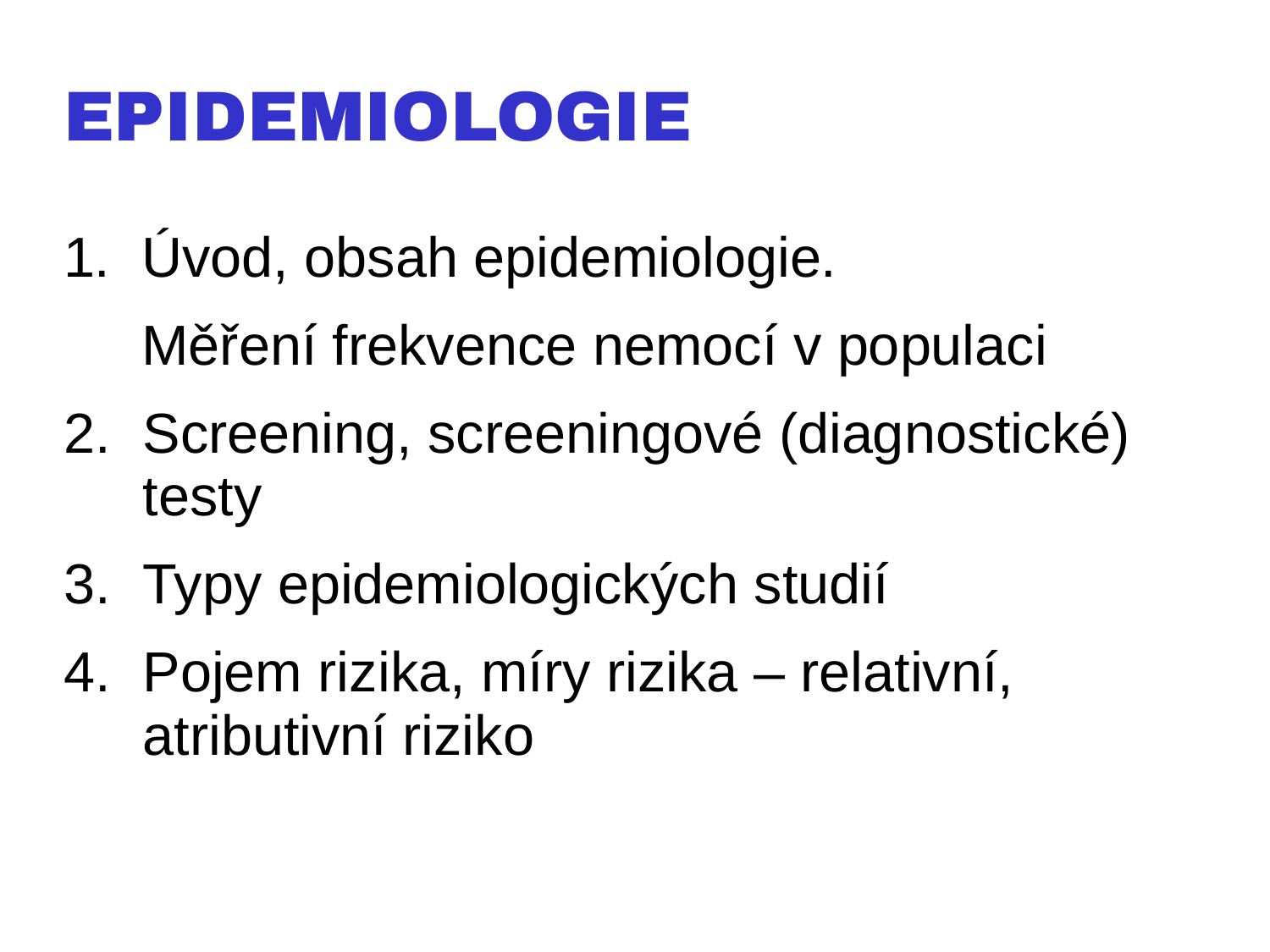

# EPIDEMIOLOGIE
1.  Úvod, obsah epidemiologie.
     Měření frekvence nemocí v populaci
Screening, screeningové (diagnostické) testy
Typy epidemiologických studií
Pojem rizika, míry rizika – relativní, atributivní riziko